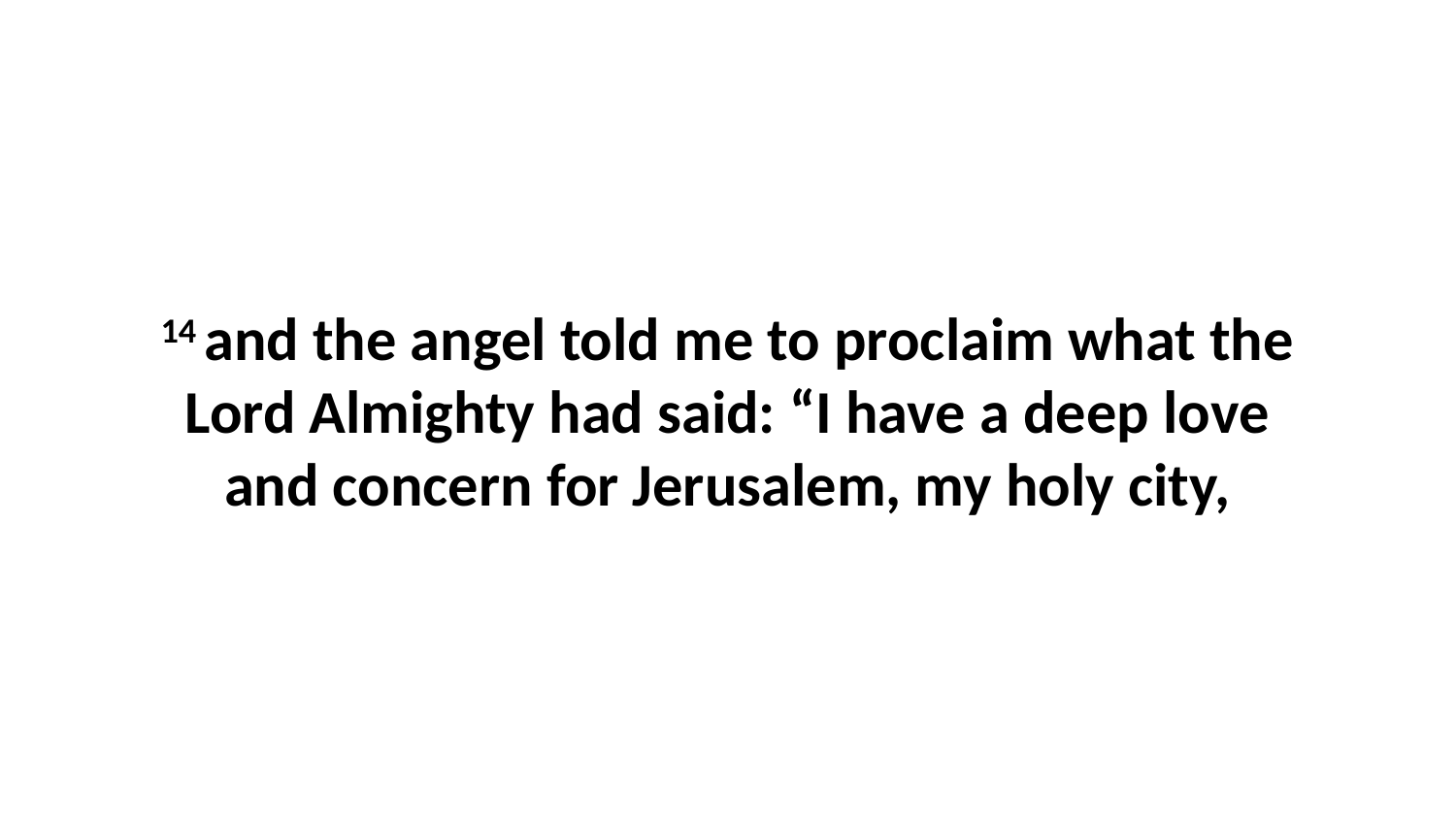

14 and the angel told me to proclaim what the Lord Almighty had said: “I have a deep love and concern for Jerusalem, my holy city,